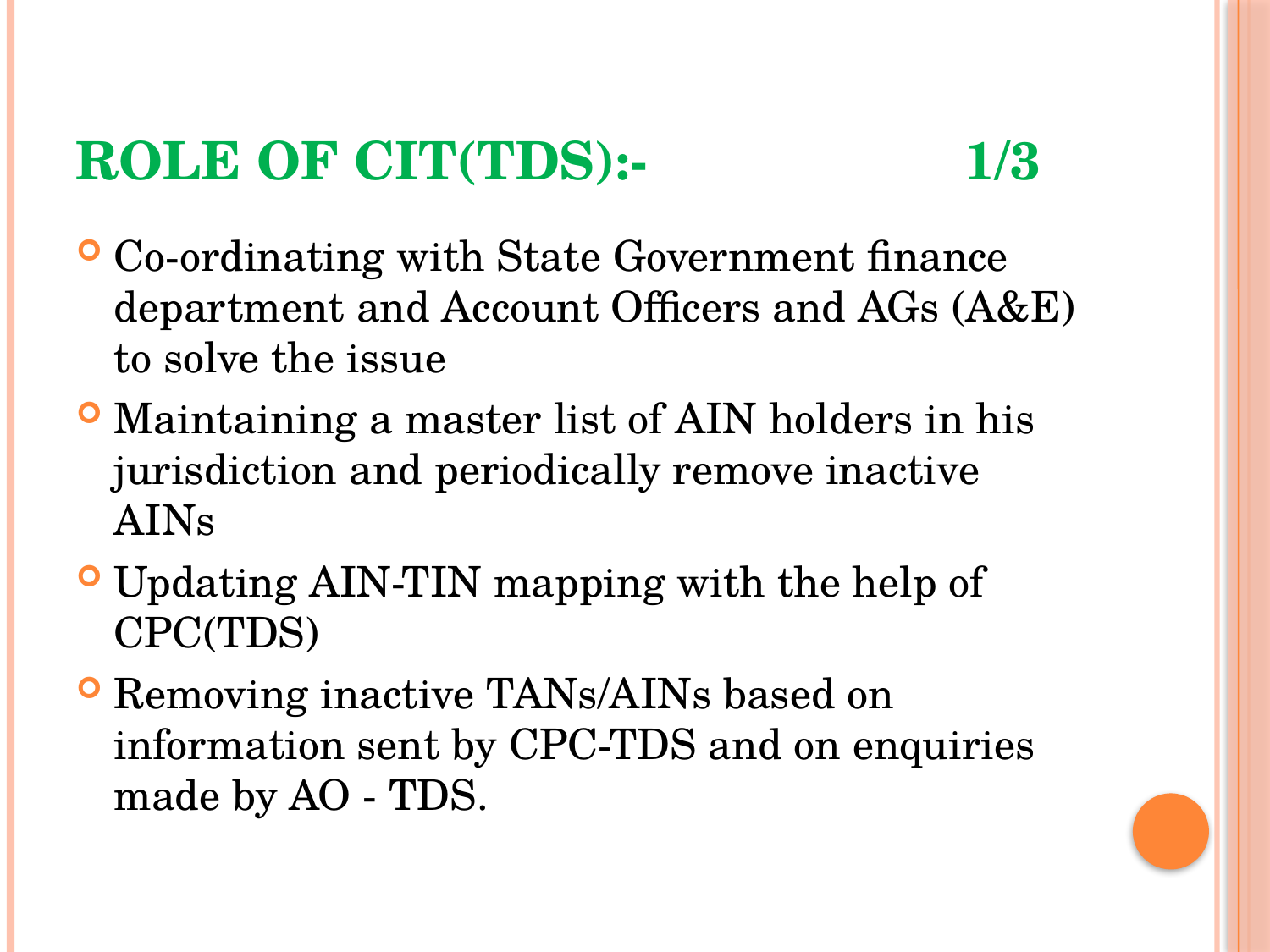

# Role of CIT(TDS):-			1/3
Co-ordinating with State Government finance department and Account Officers and AGs (A&E) to solve the issue
Maintaining a master list of AIN holders in his jurisdiction and periodically remove inactive AINs
Updating AIN-TIN mapping with the help of CPC(TDS)
Removing inactive TANs/AINs based on information sent by CPC-TDS and on enquiries made by AO - TDS.